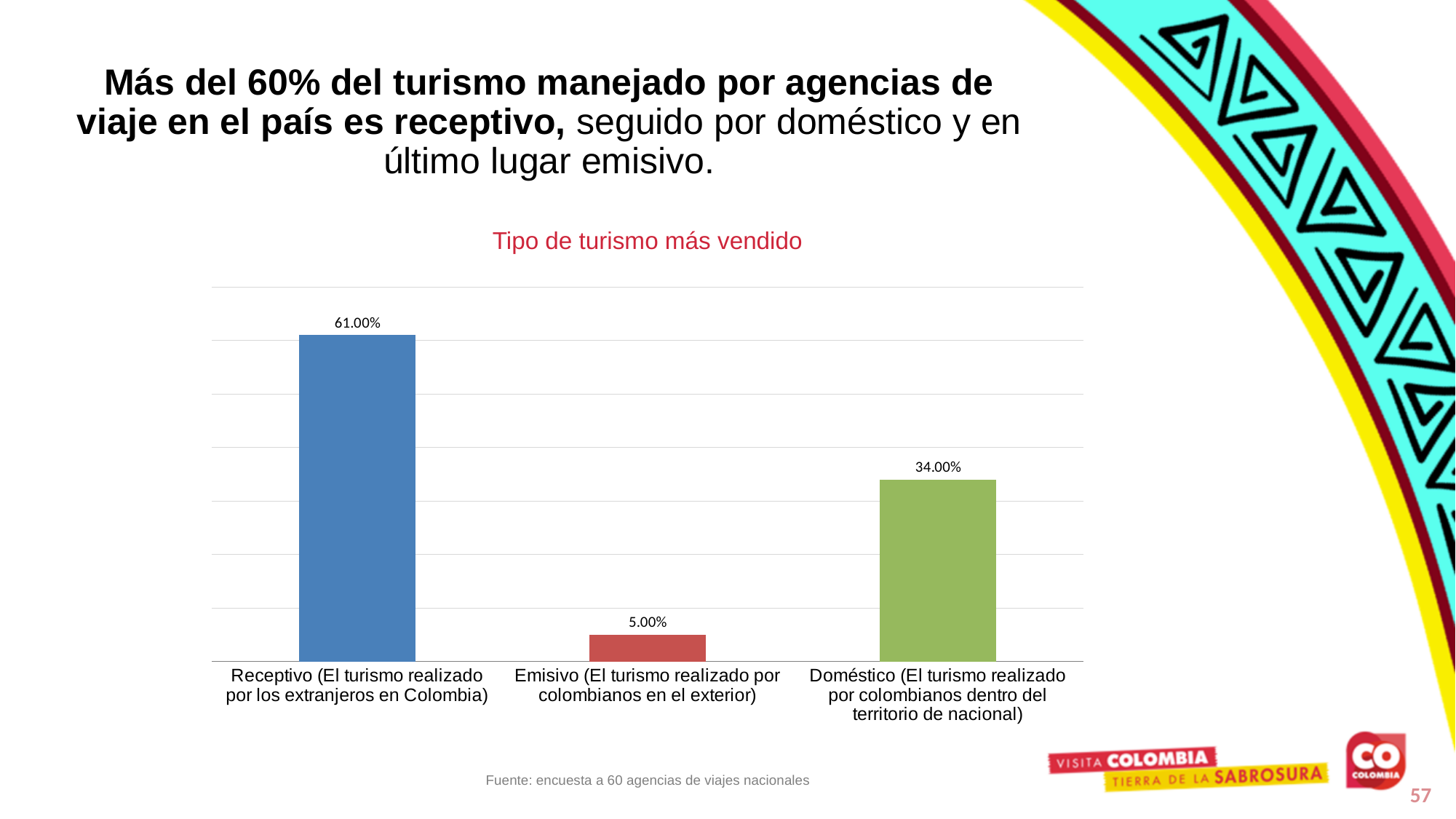

# Más del 60% del turismo manejado por agencias de viaje en el país es receptivo, seguido por doméstico y en último lugar emisivo.
Tipo de turismo más vendido

### Chart

| Category |  |
|---|---|
| Receptivo (El turismo realizado por los extranjeros en Colombia) | 0.61 |
| Emisivo (El turismo realizado por colombianos en el exterior) | 0.05 |
| Doméstico (El turismo realizado por colombianos dentro del territorio de nacional) | 0.34 |
Fuente: encuesta a 60 agencias de viajes nacionales
57